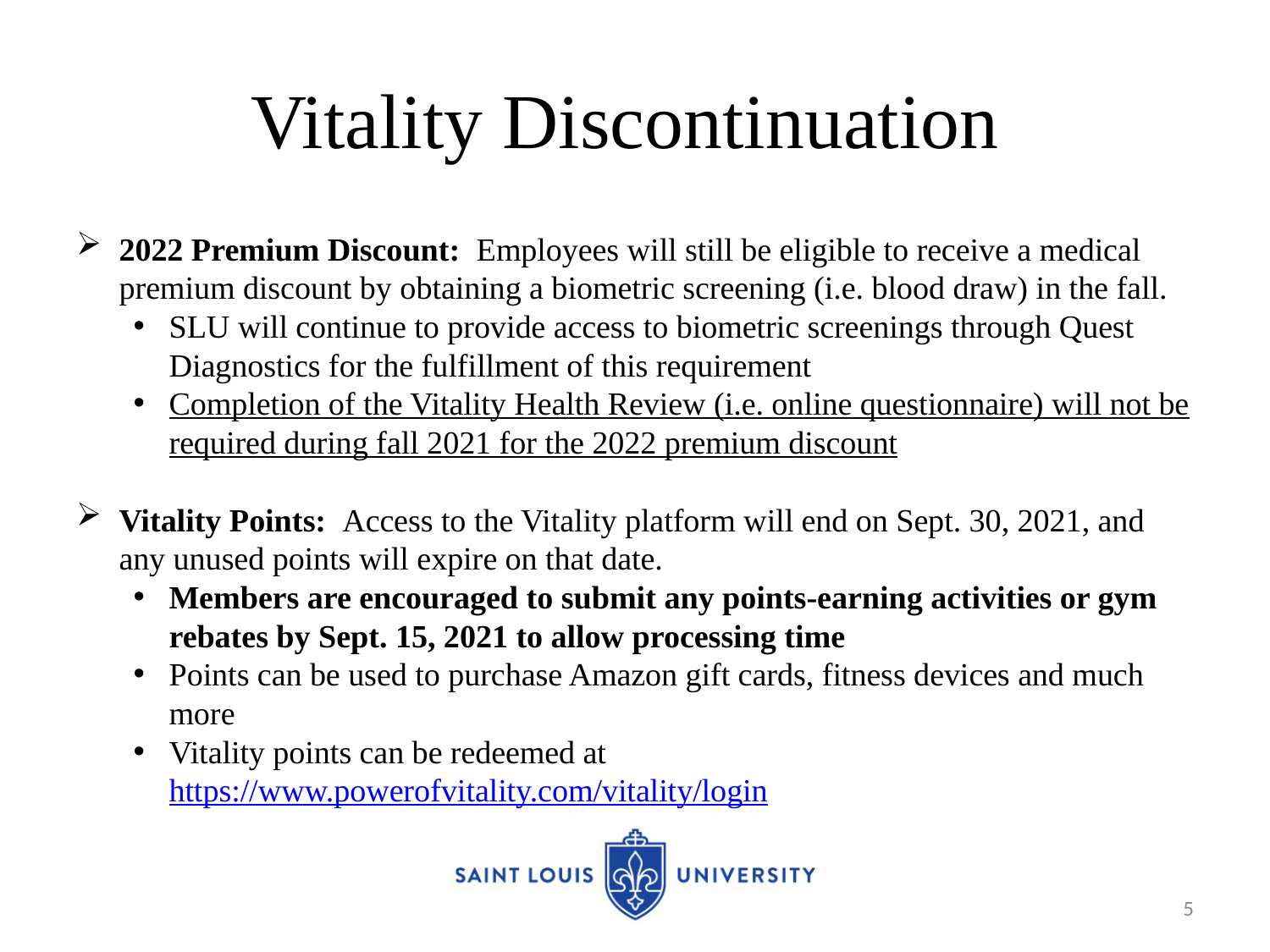

# Vitality Discontinuation
2022 Premium Discount:  Employees will still be eligible to receive a medical premium discount by obtaining a biometric screening (i.e. blood draw) in the fall.
SLU will continue to provide access to biometric screenings through Quest Diagnostics for the fulfillment of this requirement
Completion of the Vitality Health Review (i.e. online questionnaire) will not be required during fall 2021 for the 2022 premium discount

Vitality Points:  Access to the Vitality platform will end on Sept. 30, 2021, and any unused points will expire on that date.
Members are encouraged to submit any points-earning activities or gym rebates by Sept. 15, 2021 to allow processing time
Points can be used to purchase Amazon gift cards, fitness devices and much more
Vitality points can be redeemed at https://www.powerofvitality.com/vitality/login

5